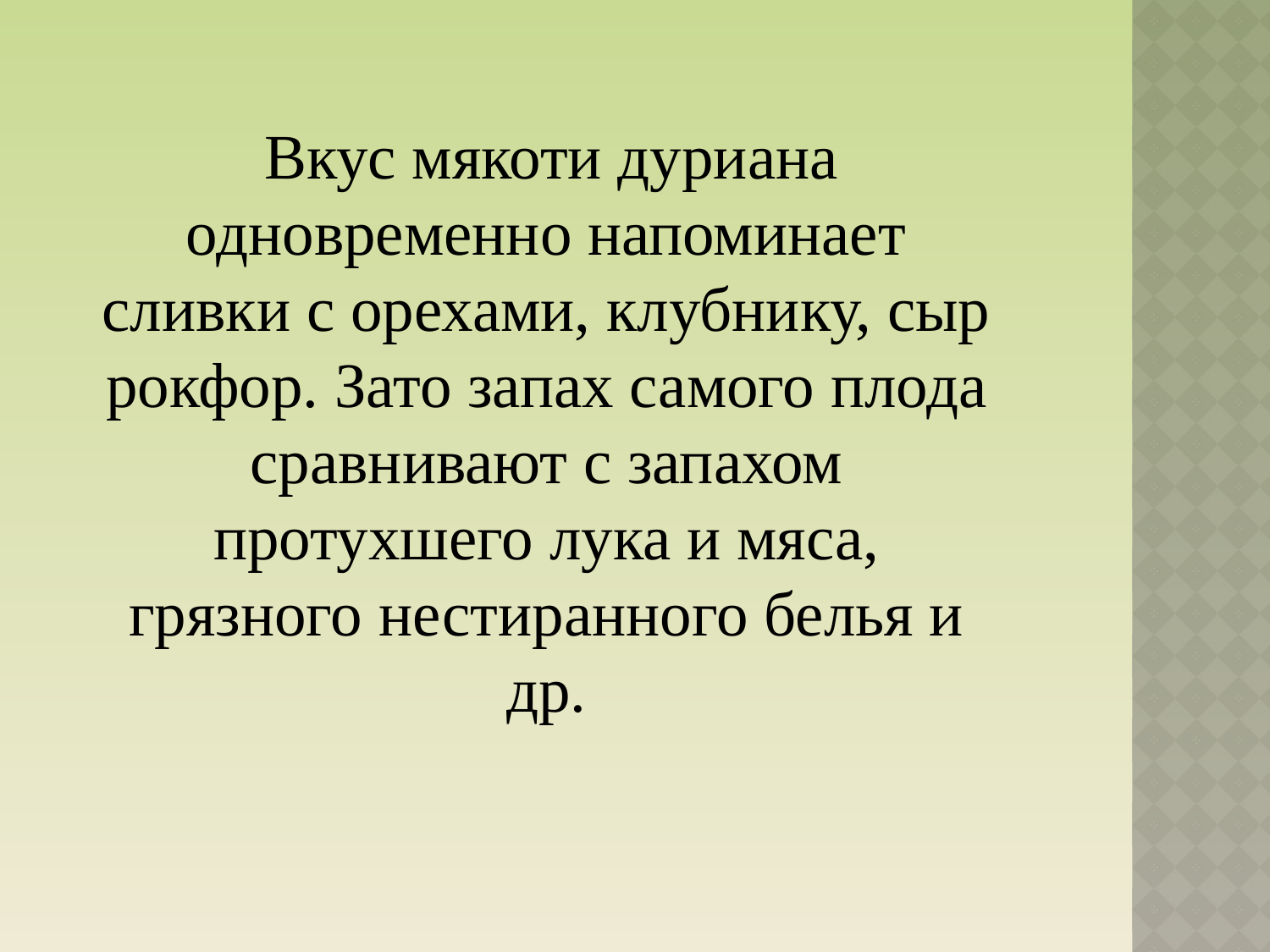

Вкус мякоти дуриана одновременно напоминает сливки с орехами, клубнику, сыр рокфор. Зато запах самого плода сравнивают с запахом протухшего лука и мяса, грязного нестиранного белья и др.